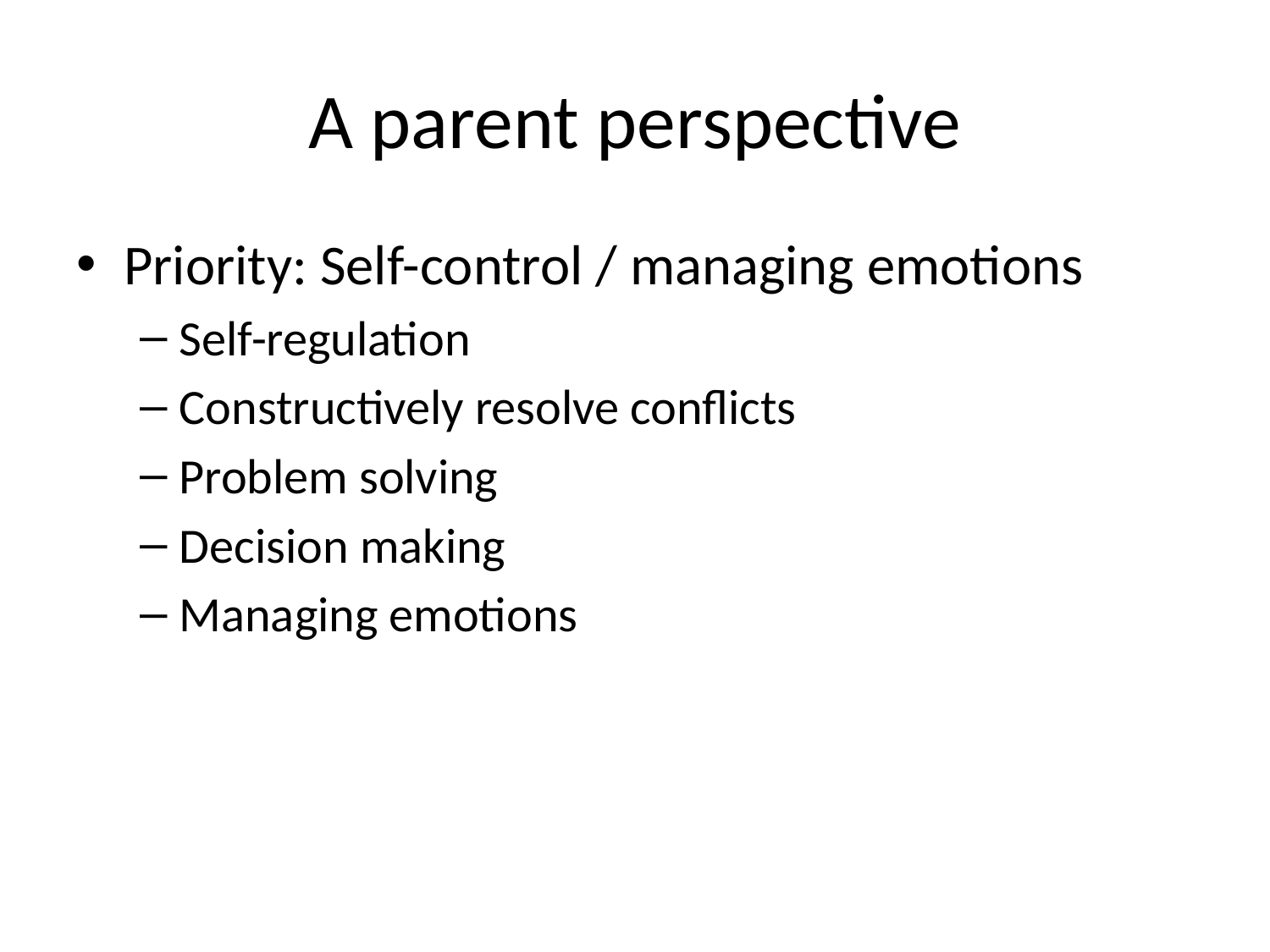

# A parent perspective
Priority: Self-control / managing emotions
Self-regulation
Constructively resolve conflicts
Problem solving
Decision making
Managing emotions